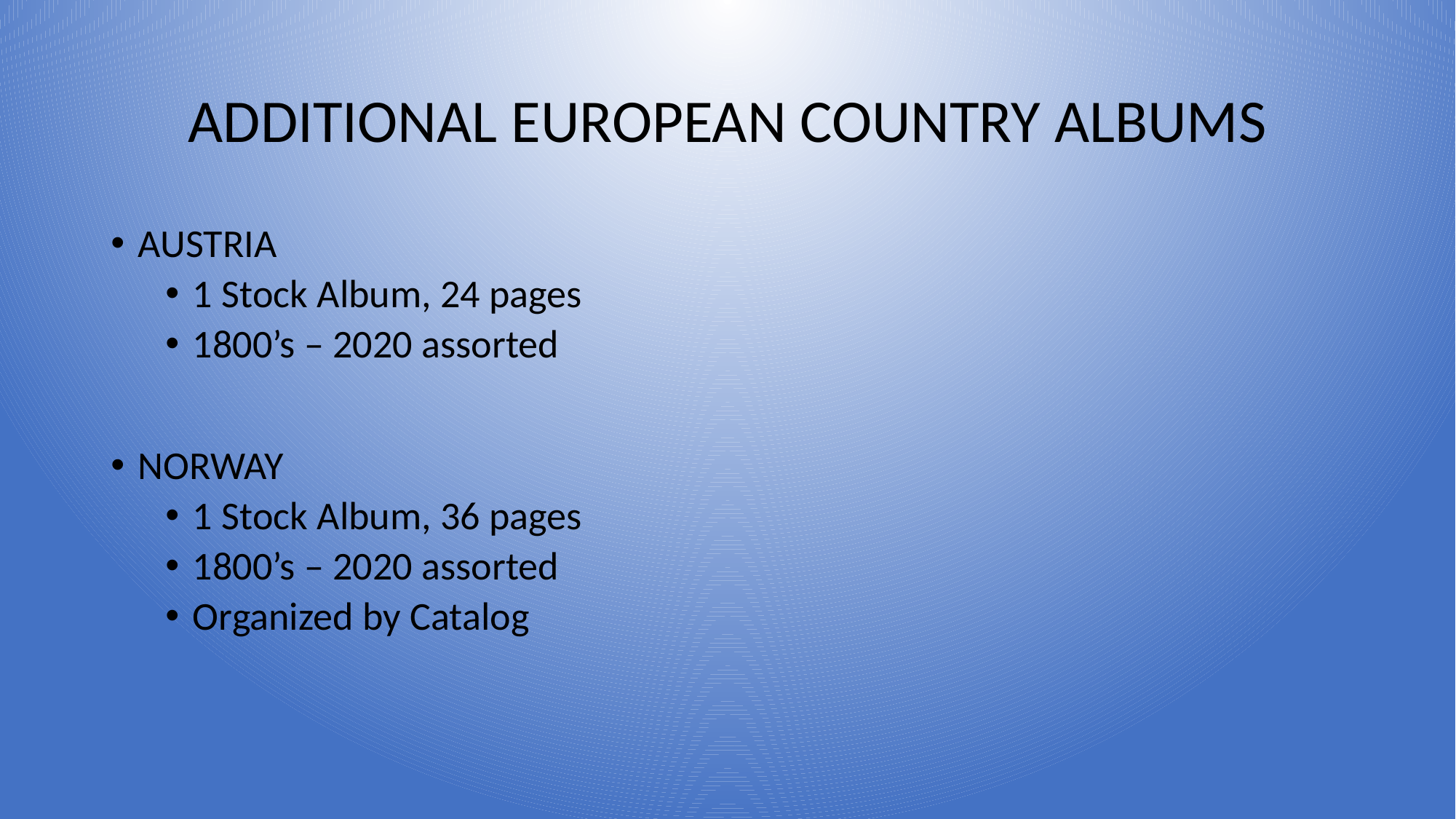

# ADDITIONAL EUROPEAN COUNTRY ALBUMS
AUSTRIA
1 Stock Album, 24 pages
1800’s – 2020 assorted

NORWAY
1 Stock Album, 36 pages
1800’s – 2020 assorted
Organized by Catalog

16
17